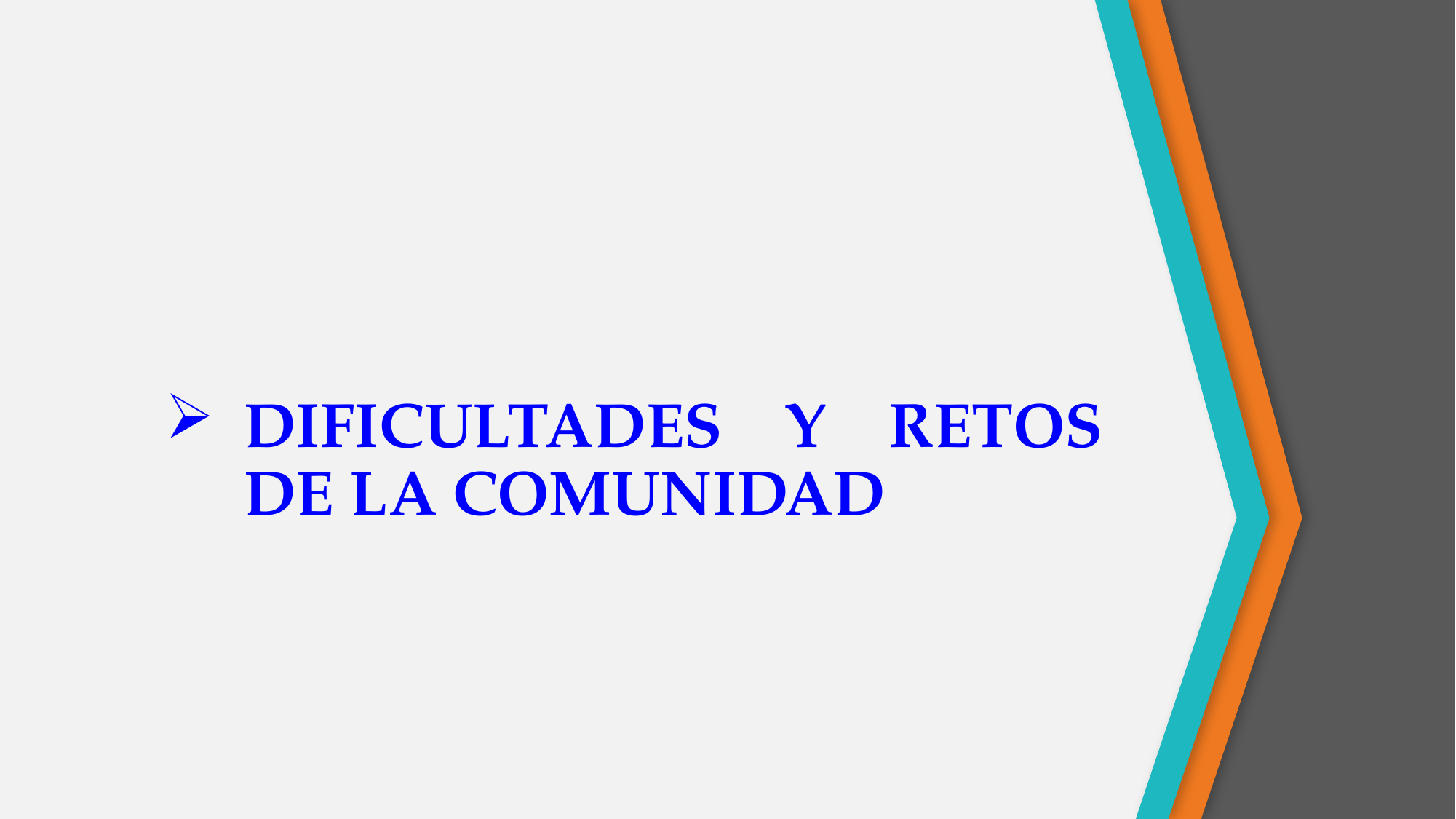

# DIFICULTADES Y RETOS DE LA COMUNIDAD